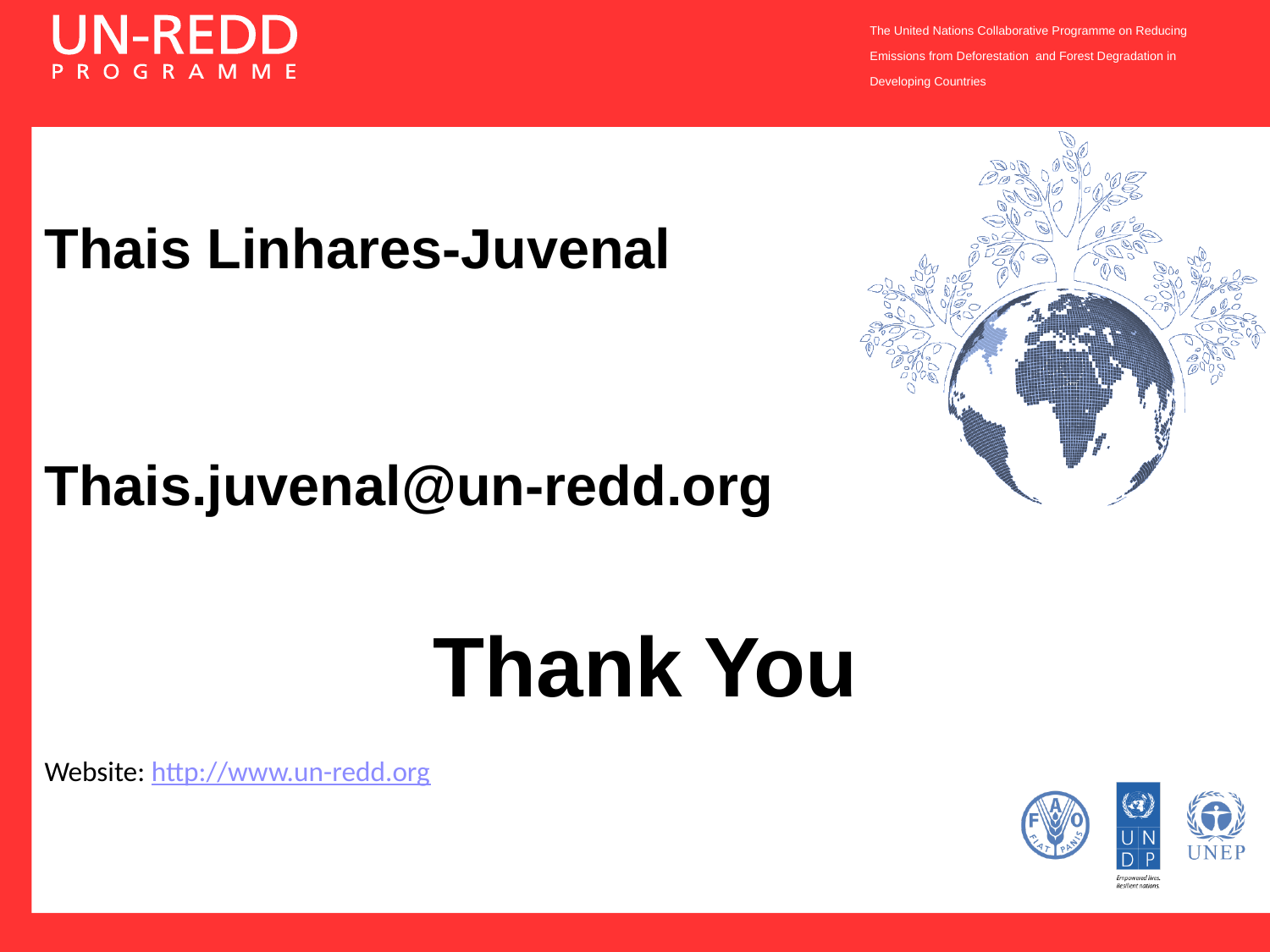

Thais Linhares-Juvenal

Thais.juvenal@un-redd.org

Thank You
Website: http://www.un-redd.org